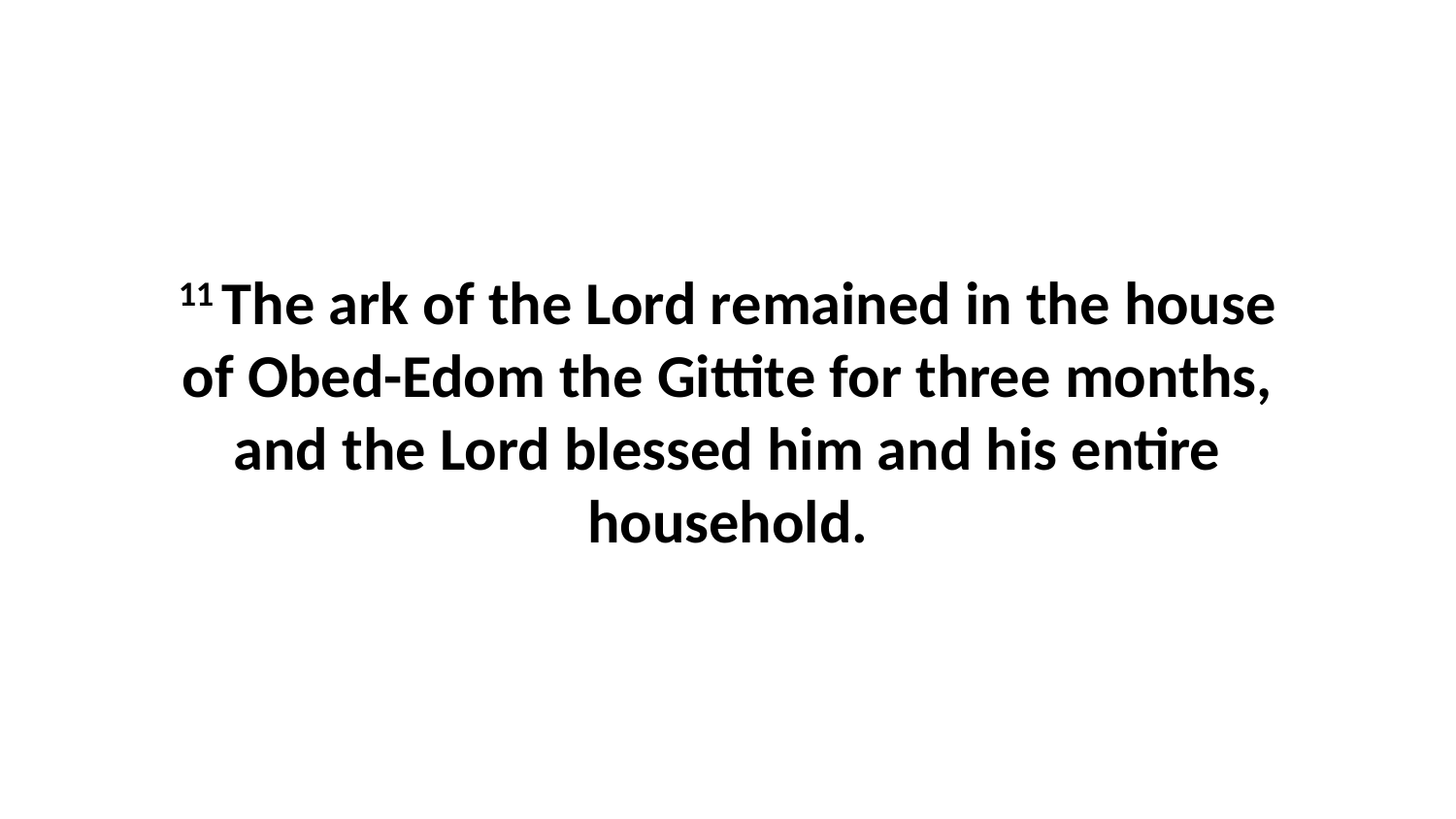

11 The ark of the Lord remained in the house of Obed-Edom the Gittite for three months, and the Lord blessed him and his entire household.